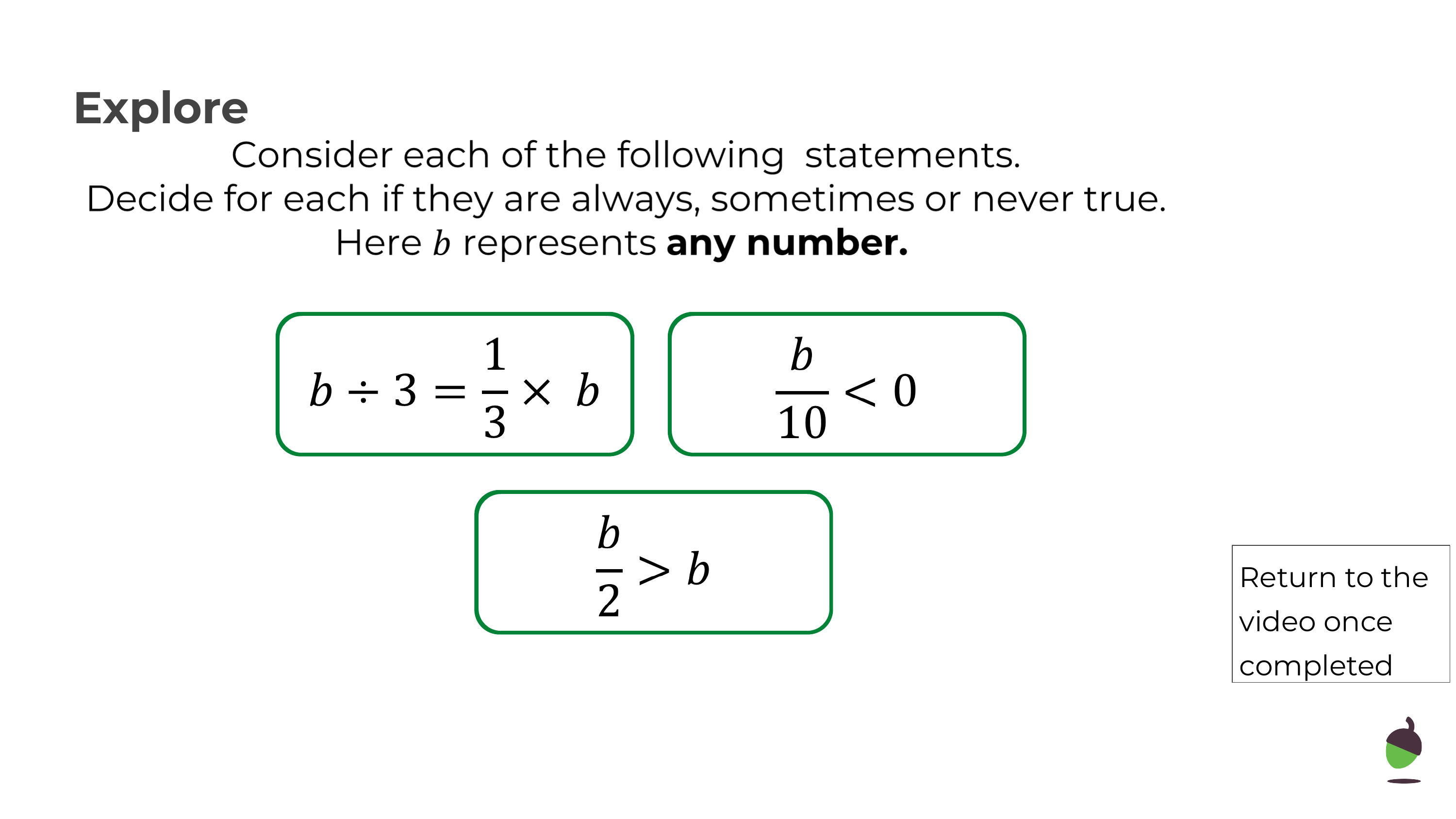

# Explore

Return to the video once completed